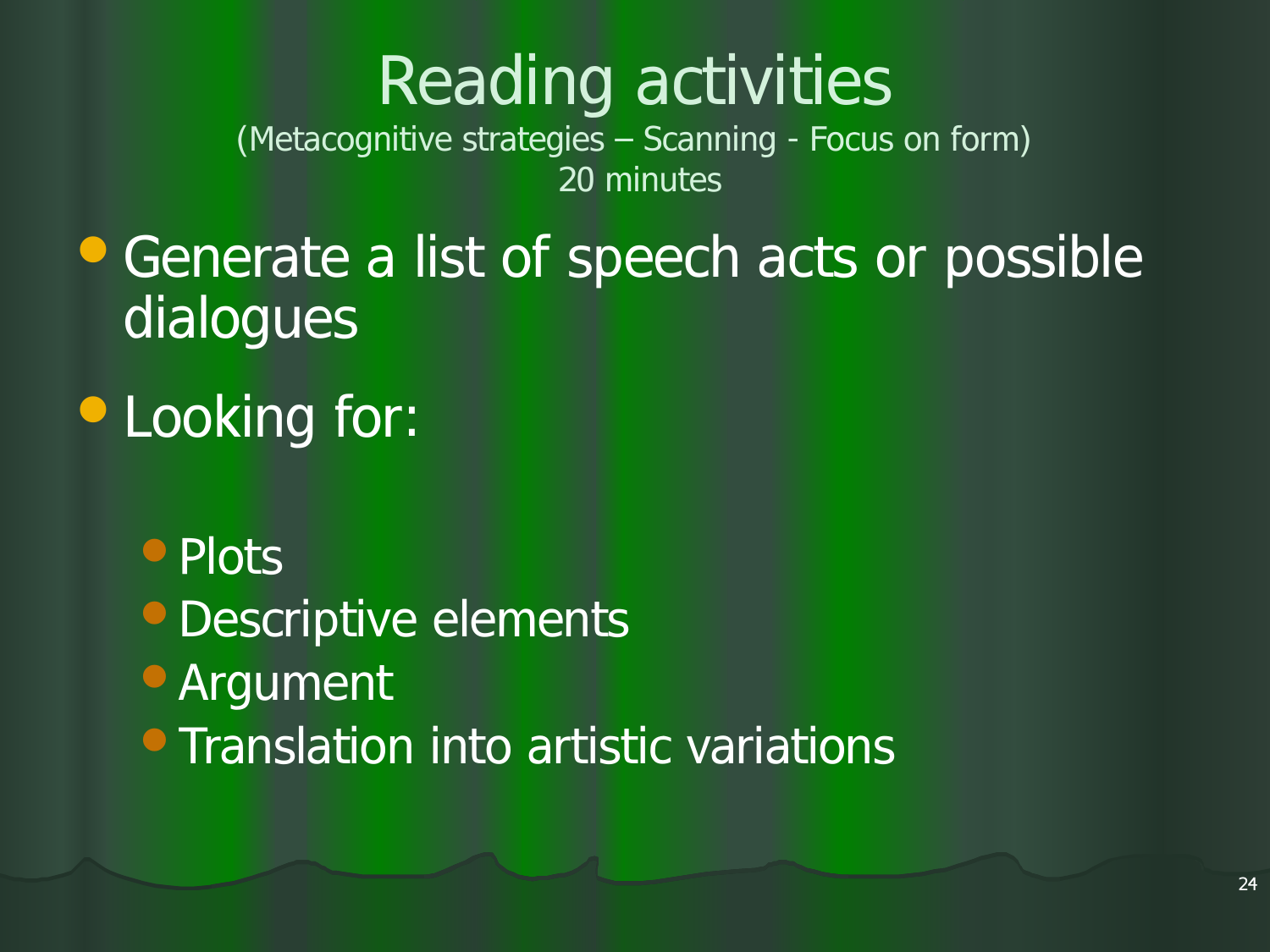

# Reading activities (Metacognitive strategies – Scanning - Focus on form) 20 minutes
Generate a list of speech acts or possible dialogues

Looking for:

Plots
Descriptive elements
Argument
Translation into artistic variations

24